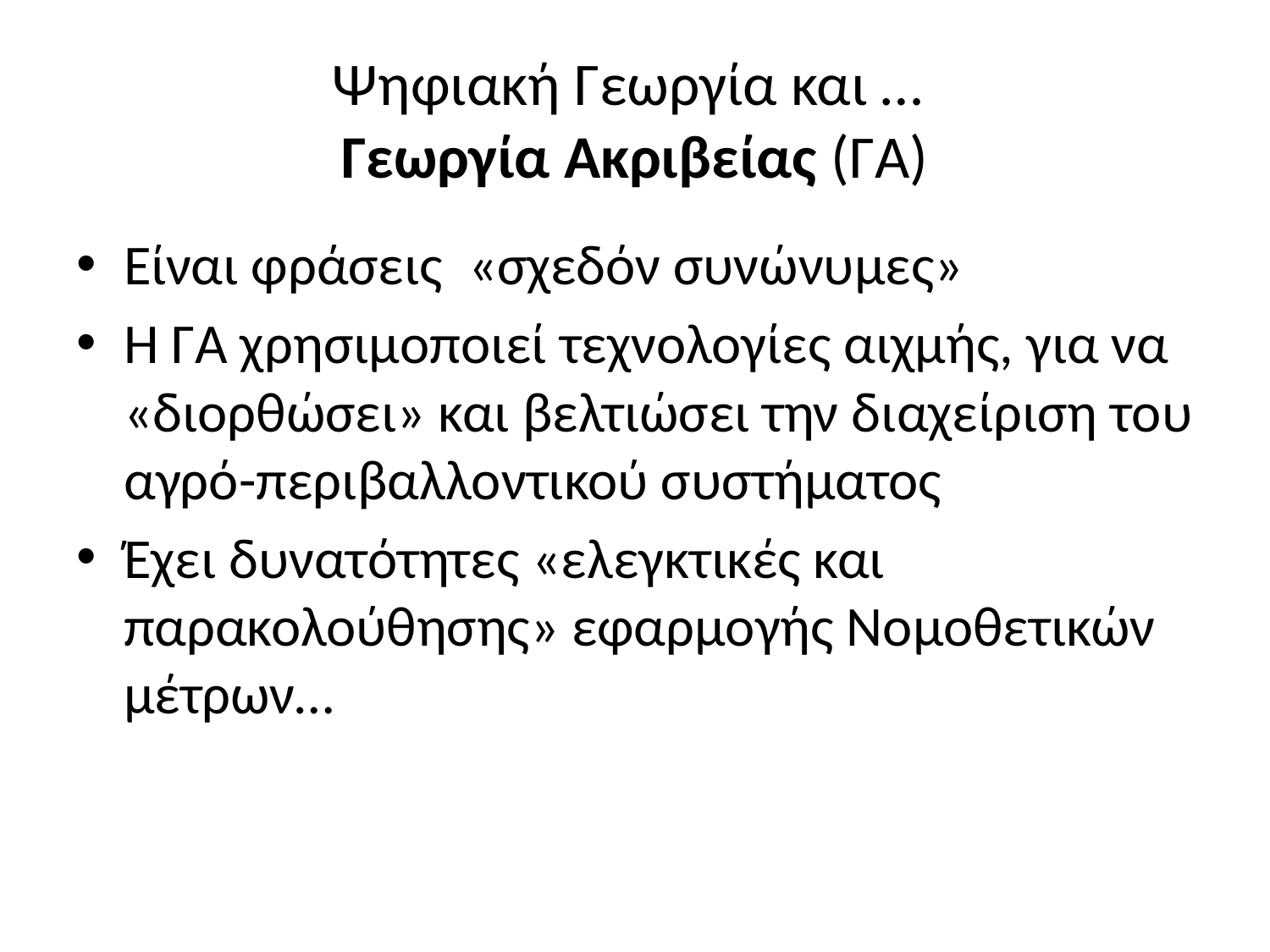

# Ψηφιακή Γεωργία και … Γεωργία Ακριβείας (ΓΑ)
Είναι φράσεις  «σχεδόν συνώνυμες»
Η ΓΑ χρησιμοποιεί τεχνολογίες αιχμής, για να «διορθώσει» και βελτιώσει την διαχείριση του αγρό-περιβαλλοντικού συστήματος
Έχει δυνατότητες «ελεγκτικές και παρακολούθησης» εφαρμογής Νομοθετικών μέτρων…